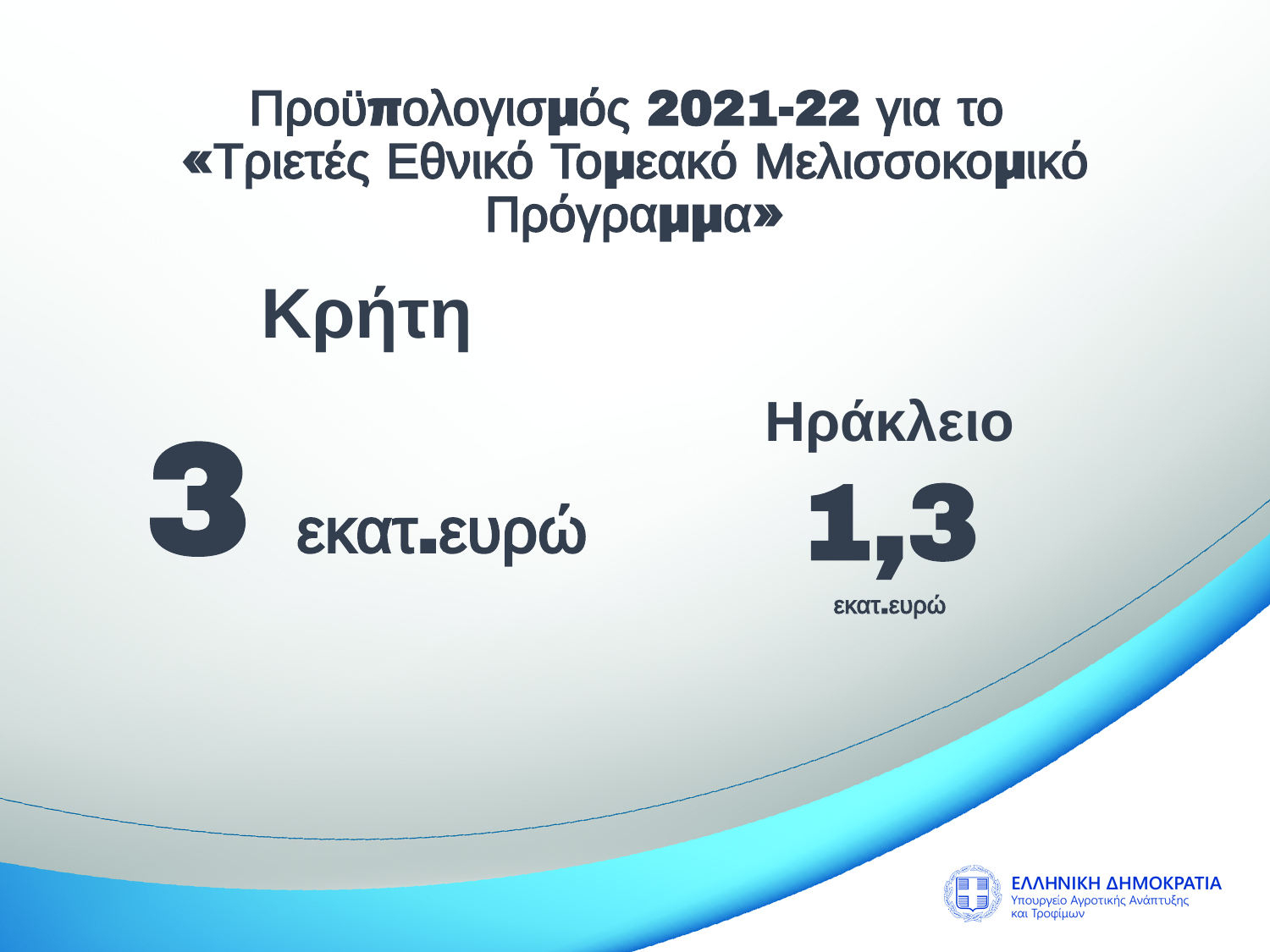

Προϋπολογισμός 2021-22 για το
«Τριετές Εθνικό Τομεακό Μελισσοκομικό Πρόγραμμα»
Κρήτη
3 εκατ.ευρώ
Ηράκλειο
1,3
εκατ.ευρώ